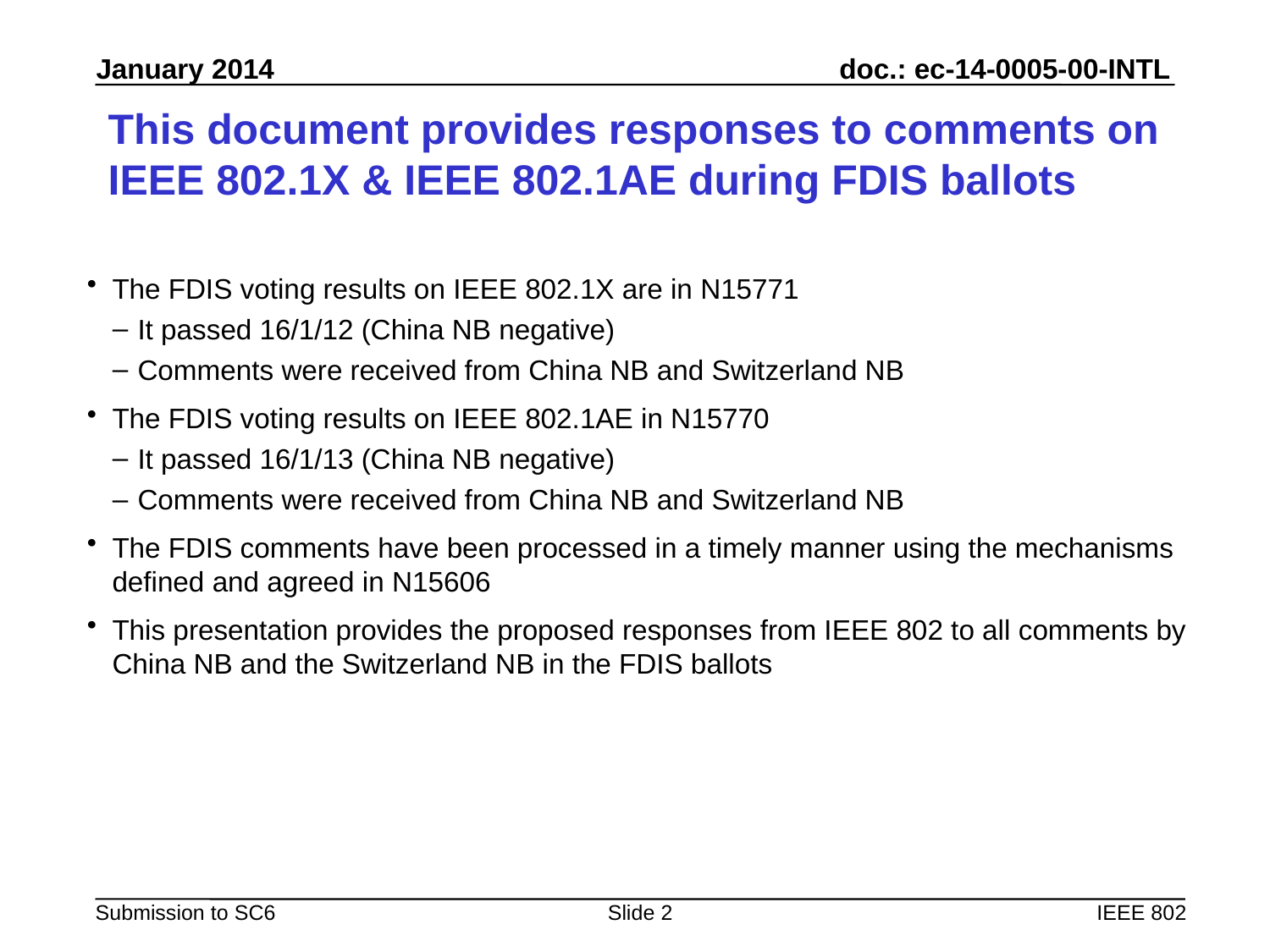

# This document provides responses to comments on IEEE 802.1X & IEEE 802.1AE during FDIS ballots
The FDIS voting results on IEEE 802.1X are in N15771
It passed 16/1/12 (China NB negative)
Comments were received from China NB and Switzerland NB
The FDIS voting results on IEEE 802.1AE in N15770
It passed 16/1/13 (China NB negative)
Comments were received from China NB and Switzerland NB
The FDIS comments have been processed in a timely manner using the mechanisms defined and agreed in N15606
This presentation provides the proposed responses from IEEE 802 to all comments by China NB and the Switzerland NB in the FDIS ballots

Slide 2
IEEE 802